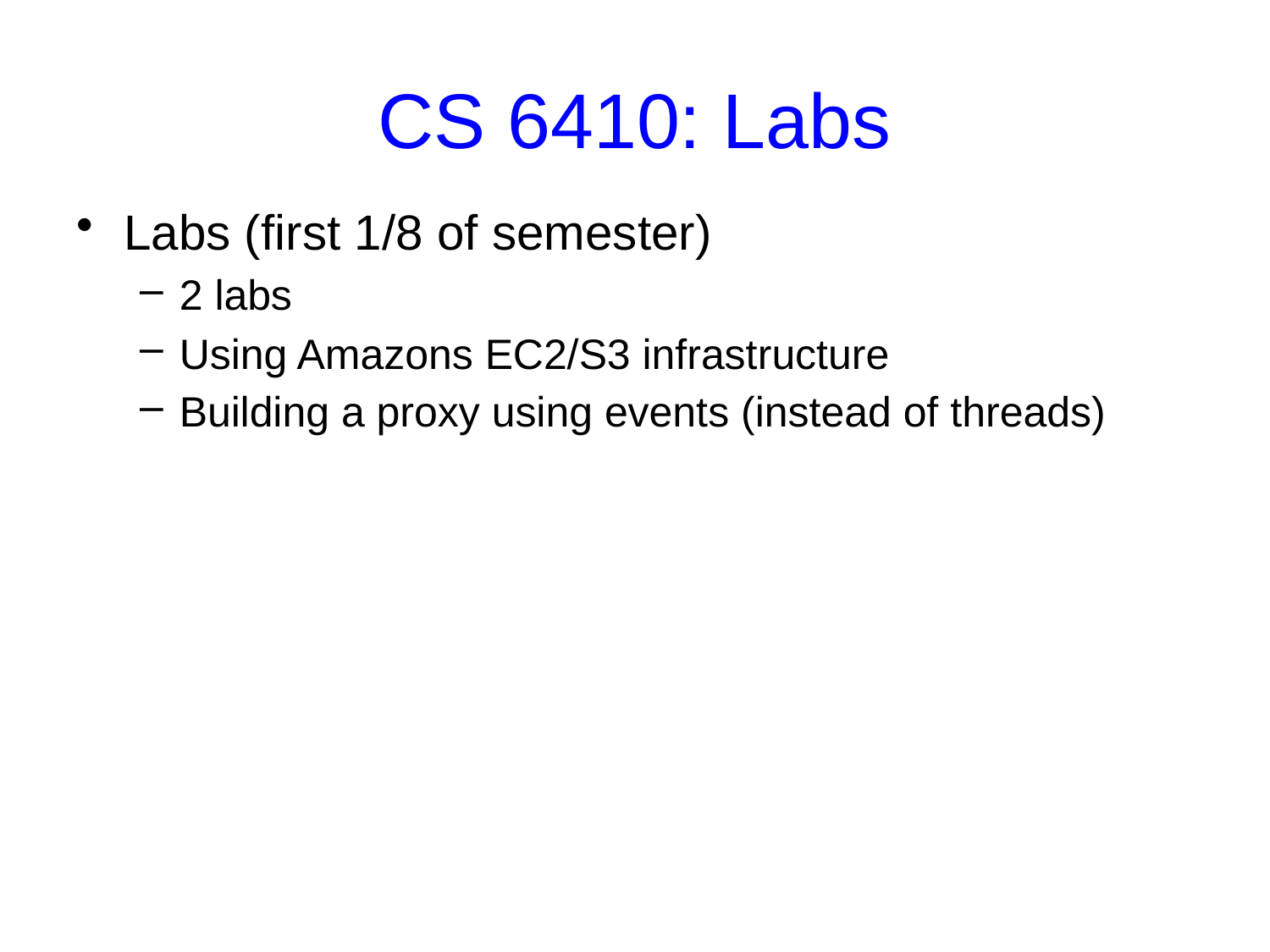

# CS 6410: Labs
Labs (first 1/8 of semester)
2 labs
Using Amazons EC2/S3 infrastructure
Building a proxy using events (instead of threads)